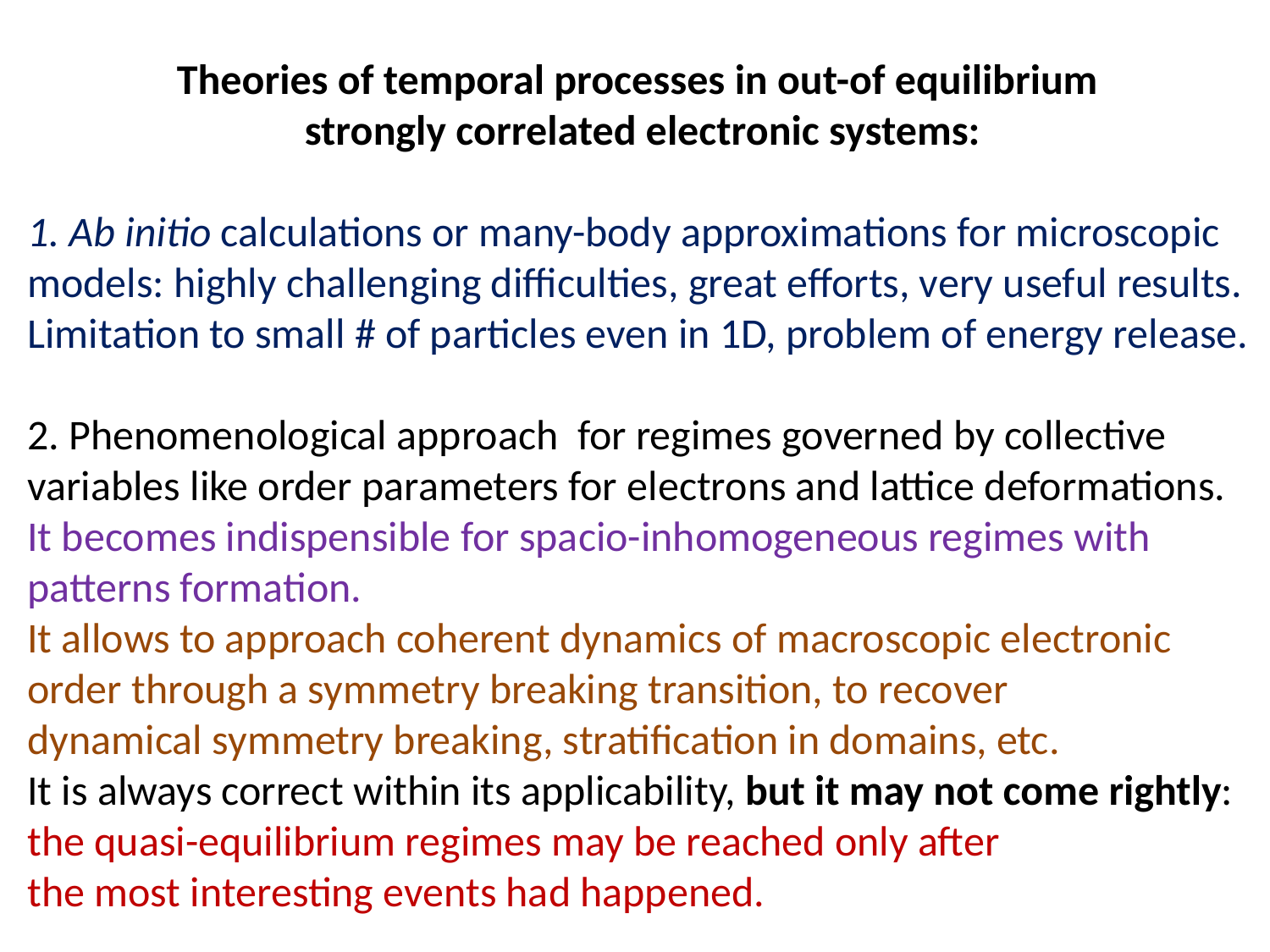

Theories of temporal processes in out-of equilibrium
strongly correlated electronic systems:

1. Ab initio calculations or many-body approximations for microscopic
models: highly challenging difficulties, great efforts, very useful results.
Limitation to small # of particles even in 1D, problem of energy release.

2. Phenomenological approach  for regimes governed by collective
variables like order parameters for electrons and lattice deformations.
It becomes indispensible for spacio-inhomogeneous regimes with
patterns formation.
It allows to approach coherent dynamics of macroscopic electronic
order through a symmetry breaking transition, to recover
dynamical symmetry breaking, stratification in domains, etc.
It is always correct within its applicability, but it may not come rightly:
the quasi-equilibrium regimes may be reached only after
the most interesting events had happened.